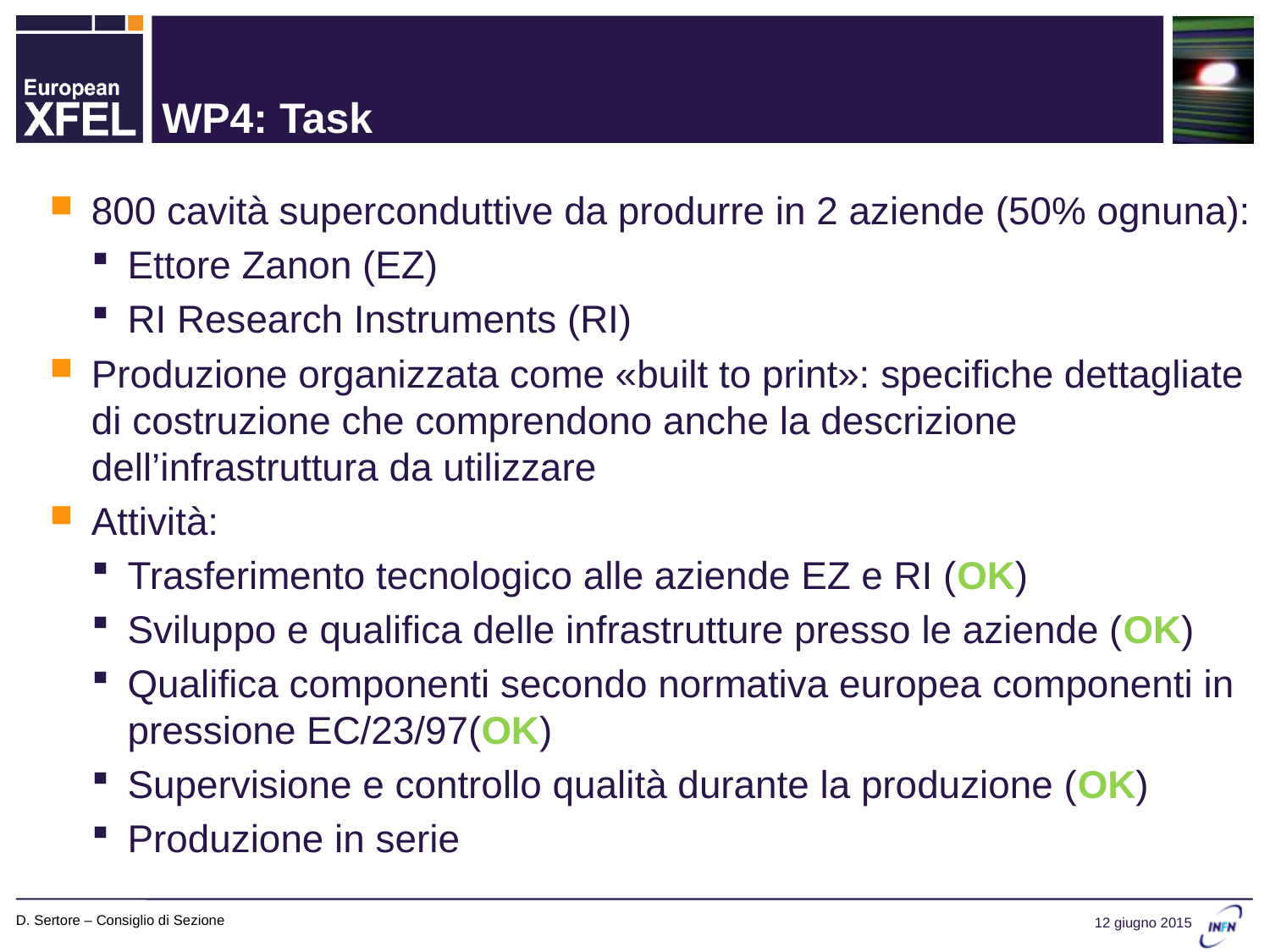

# WP4: Task
800 cavità superconduttive da produrre in 2 aziende (50% ognuna):
Ettore Zanon (EZ)
RI Research Instruments (RI)
Produzione organizzata come «built to print»: specifiche dettagliate di costruzione che comprendono anche la descrizione dell’infrastruttura da utilizzare
Attività:
Trasferimento tecnologico alle aziende EZ e RI (OK)
Sviluppo e qualifica delle infrastrutture presso le aziende (OK)
Qualifica componenti secondo normativa europea componenti in pressione EC/23/97(OK)
Supervisione e controllo qualità durante la produzione (OK)
Produzione in serie

D. Sertore – Consiglio di Sezione
12 giugno 2015